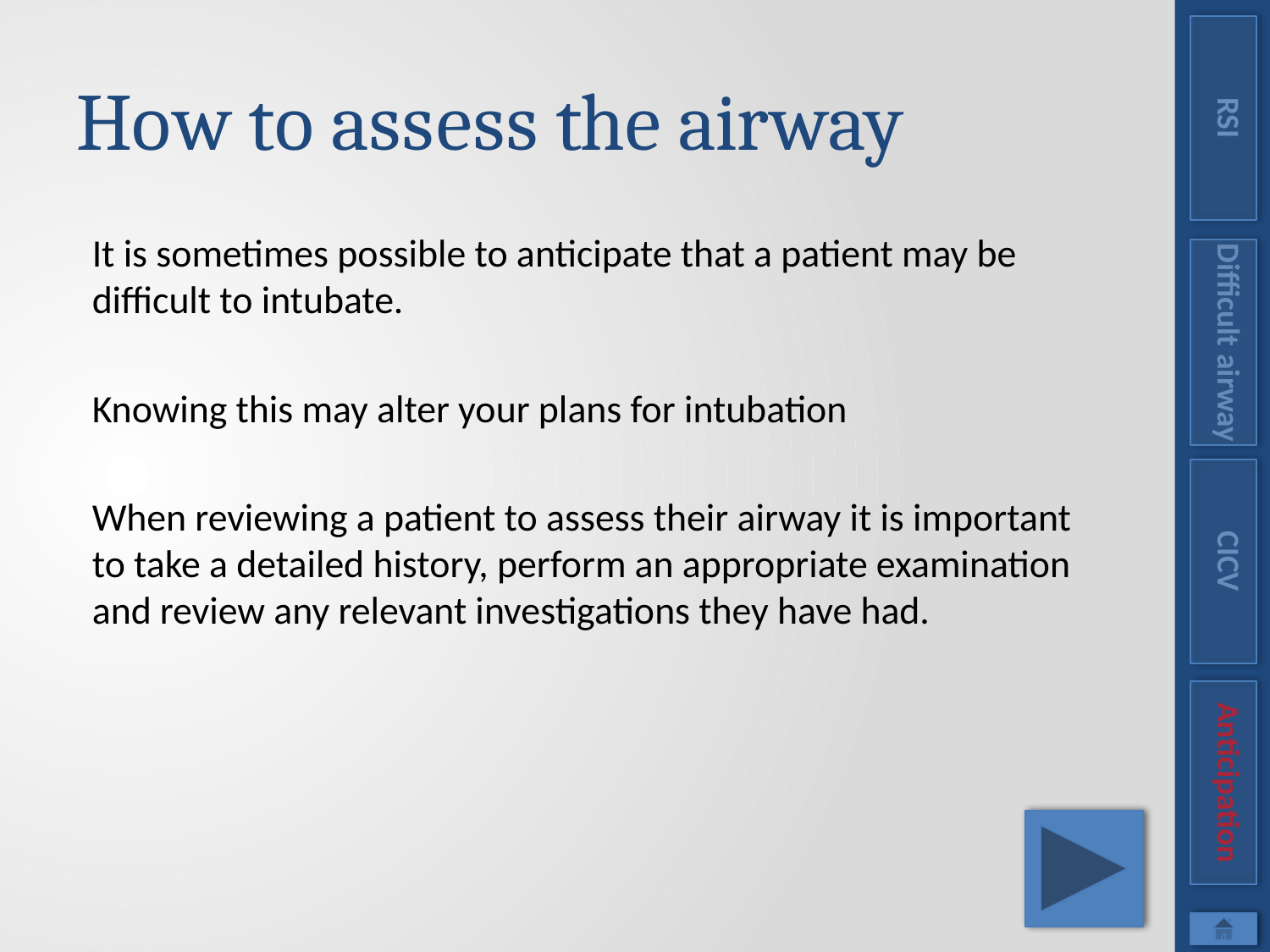

RSI
# How to assess the airway
It is sometimes possible to anticipate that a patient may be difficult to intubate.

Knowing this may alter your plans for intubation

When reviewing a patient to assess their airway it is important to take a detailed history, perform an appropriate examination and review any relevant investigations they have had.
Difficult airway

CICV

Anticipation